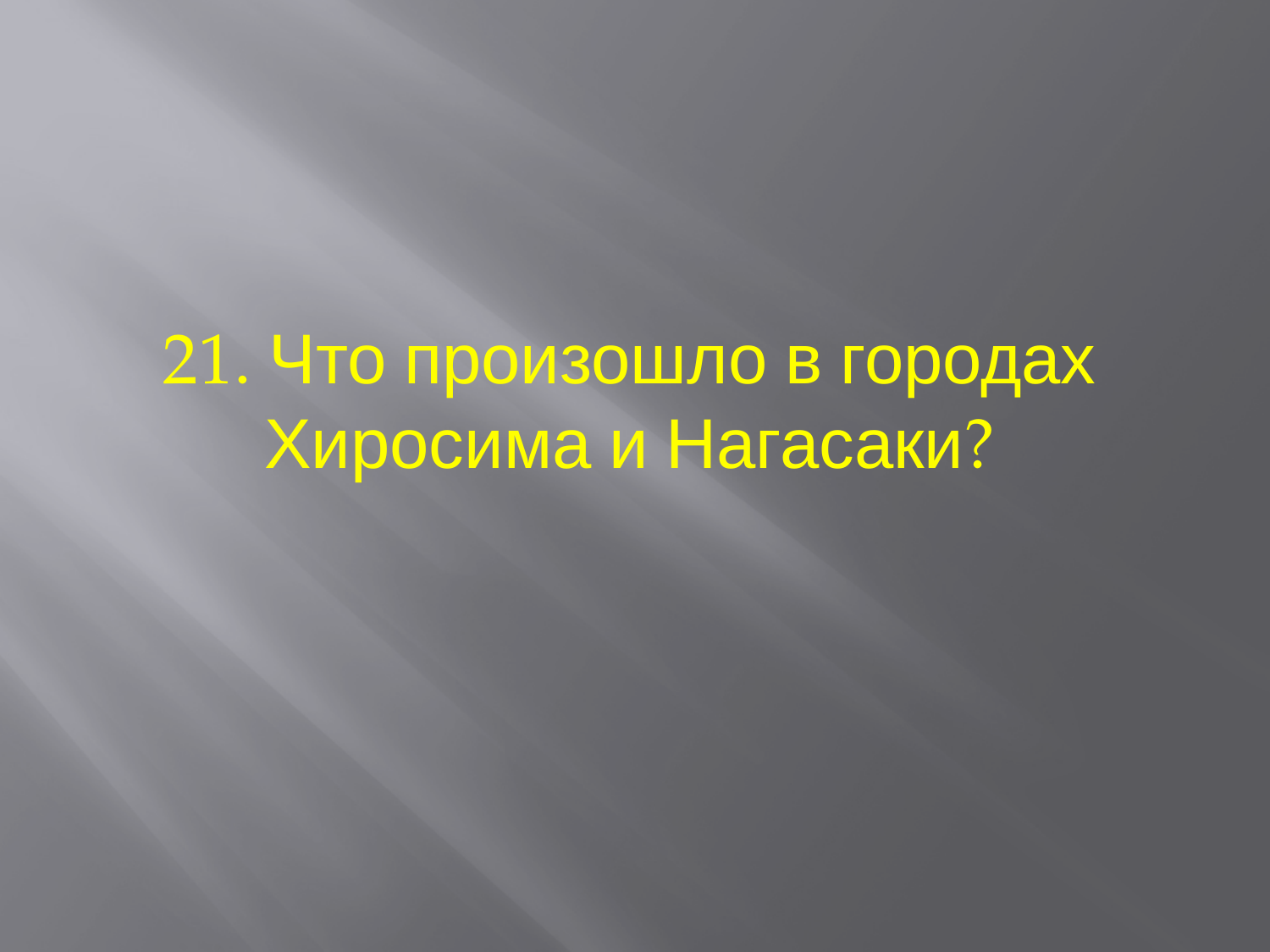

21. Что произошло в городах Хиросима и Нагасаки?